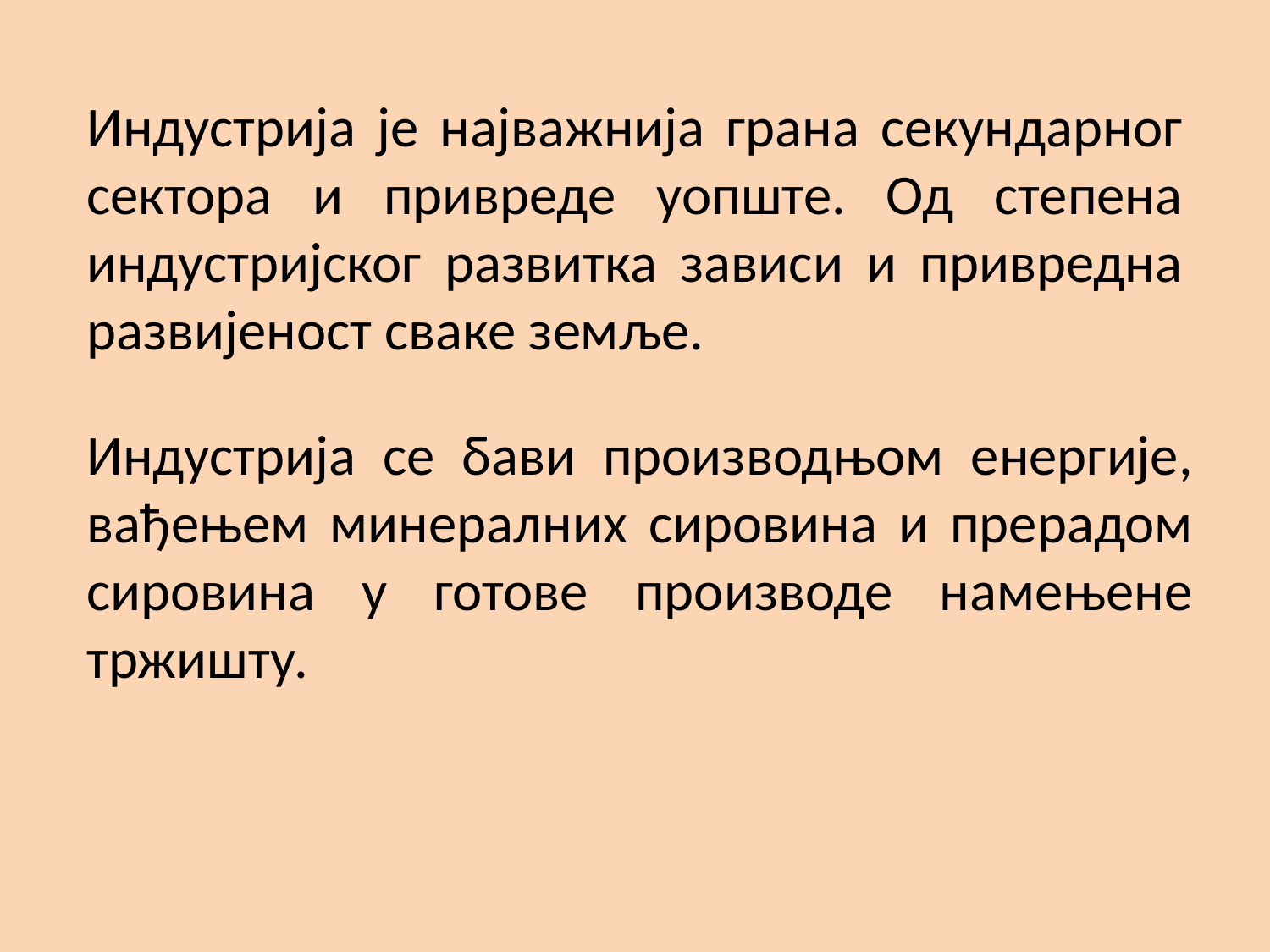

Индустрија је најважнија грана секундарног сектора и привреде уопште. Од степена индустријског развитка зависи и привредна развијеност сваке земље.
Индустрија се бави производњом енергије, вађењем минералних сировина и прерадом сировина у готове производе намењене тржишту.